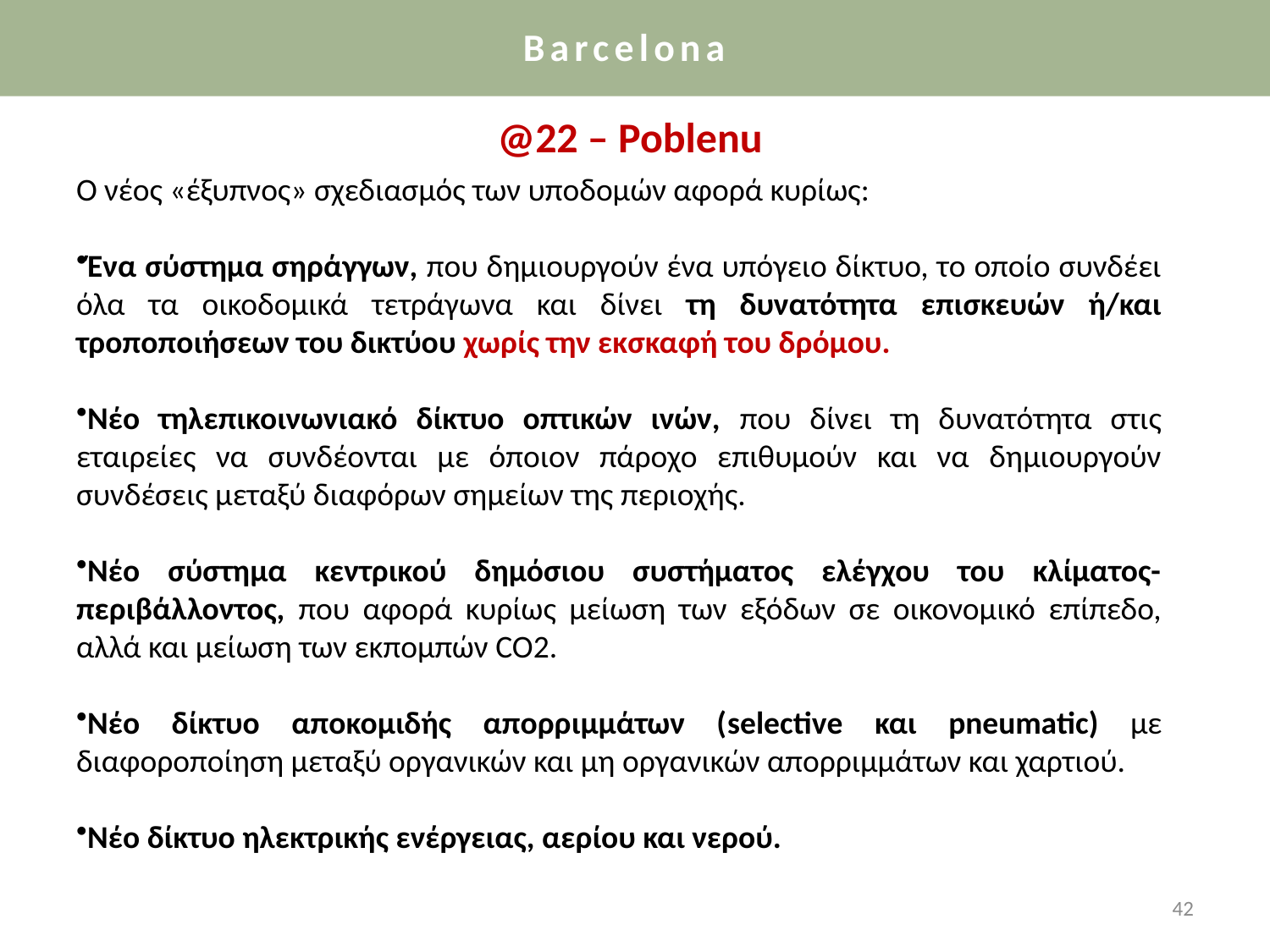

Barcelona
@22 – Poblenu
Ο νέος «έξυπνος» σχεδιασμός των υποδομών αφορά κυρίως:

Ένα σύστημα σηράγγων, που δημιουργούν ένα υπόγειο δίκτυο, το οποίο συνδέει όλα τα οικοδομικά τετράγωνα και δίνει τη δυνατότητα επισκευών ή/και τροποποιήσεων του δικτύου χωρίς την εκσκαφή του δρόμου.

Νέο τηλεπικοινωνιακό δίκτυο οπτικών ινών, που δίνει τη δυνατότητα στις εταιρείες να συνδέονται με όποιον πάροχο επιθυμούν και να δημιουργούν συνδέσεις μεταξύ διαφόρων σημείων της περιοχής.

Νέο σύστημα κεντρικού δημόσιου συστήματος ελέγχου του κλίματος-περιβάλλοντος, που αφορά κυρίως μείωση των εξόδων σε οικονομικό επίπεδο, αλλά και μείωση των εκπομπών CO2.

Νέο δίκτυο αποκομιδής απορριμμάτων (selective και pneumatic) με διαφοροποίηση μεταξύ οργανικών και μη οργανικών απορριμμάτων και χαρτιού.

Νέο δίκτυο ηλεκτρικής ενέργειας, αερίου και νερού.

42